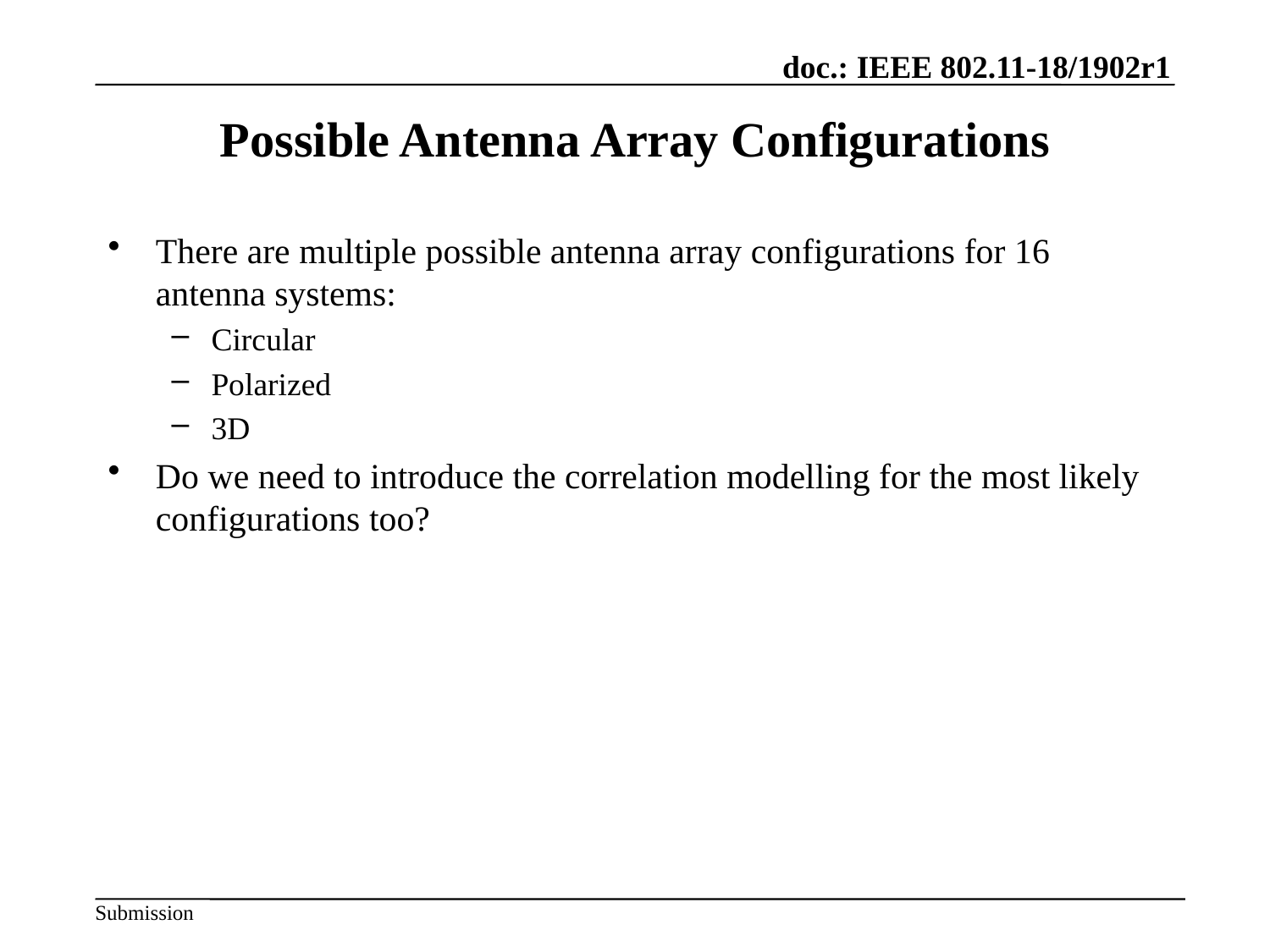

# Possible Antenna Array Configurations
There are multiple possible antenna array configurations for 16 antenna systems:
Circular
Polarized
3D
Do we need to introduce the correlation modelling for the most likely configurations too?